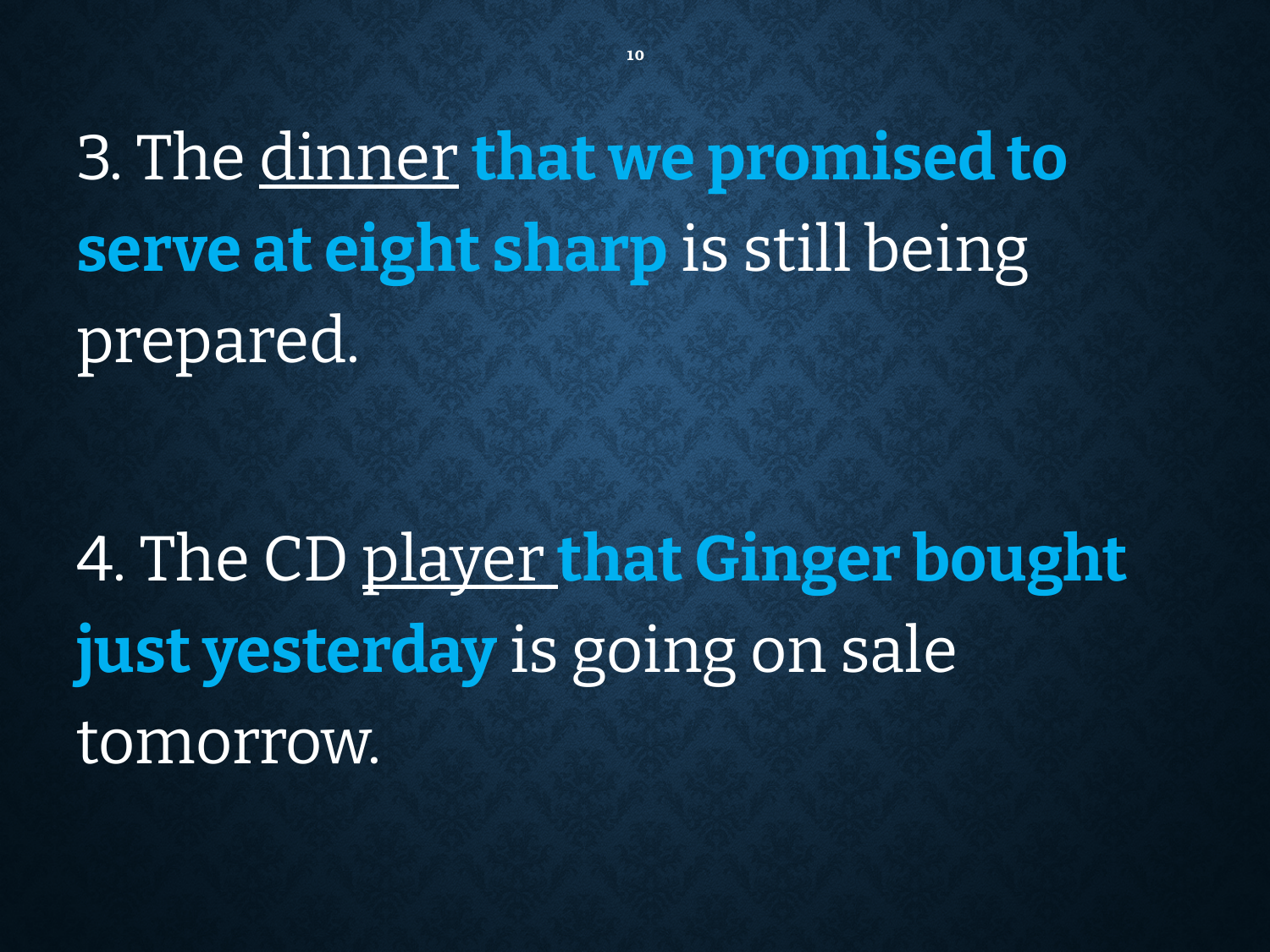

# 10
3. The dinner that we promised to serve at eight sharp is still being prepared.

4. The CD player that Ginger bought just yesterday is going on sale tomorrow.